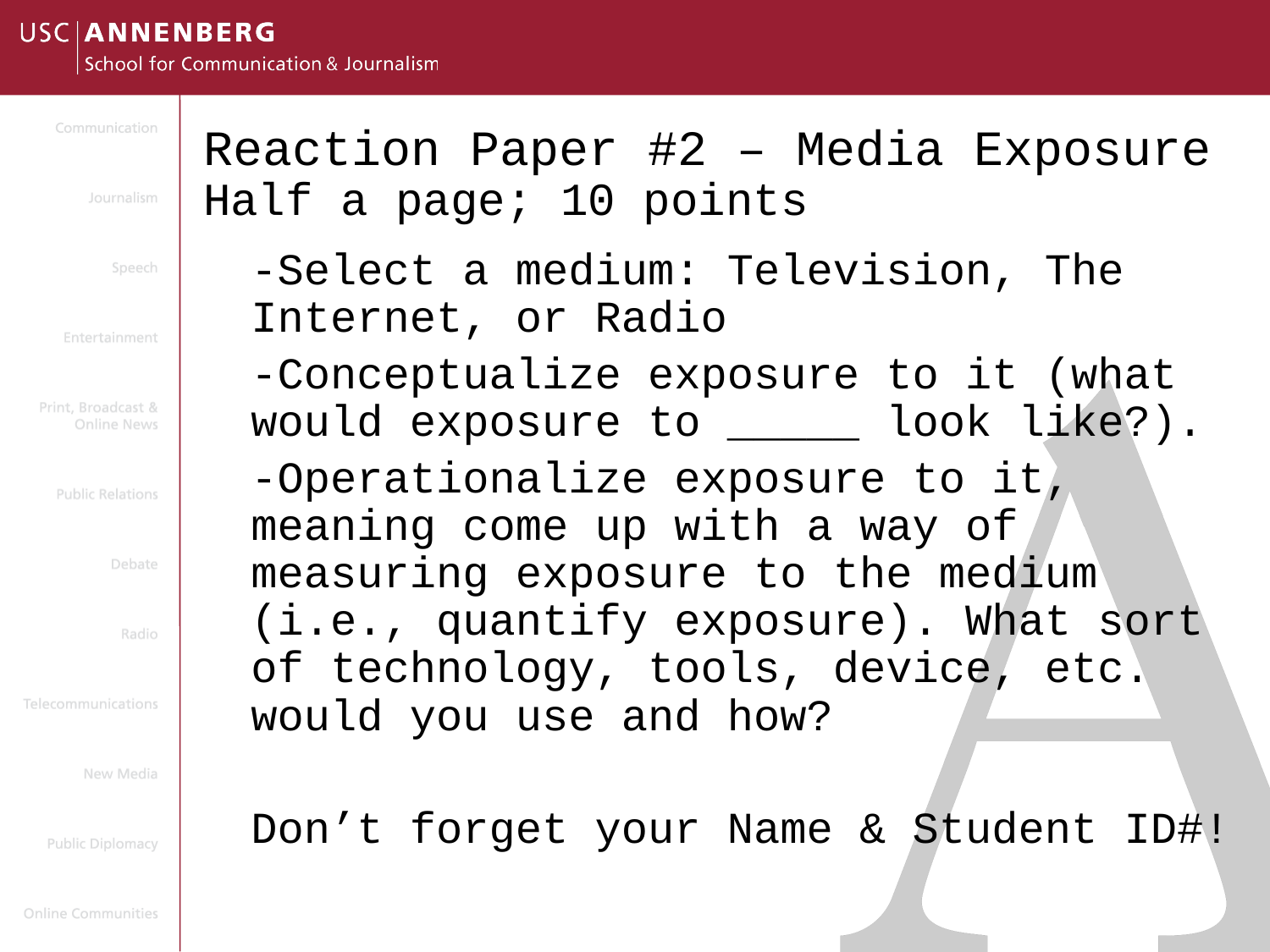

Reaction Paper #2 – Media Exposure
Half a page; 10 points
-Select a medium: Television, The Internet, or Radio
-Conceptualize exposure to it (what would exposure to _____ look like?).
-Operationalize exposure to it, meaning come up with a way of measuring exposure to the medium (i.e., quantify exposure). What sort of technology, tools, device, etc. would you use and how?

Don’t forget your Name & Student ID#!